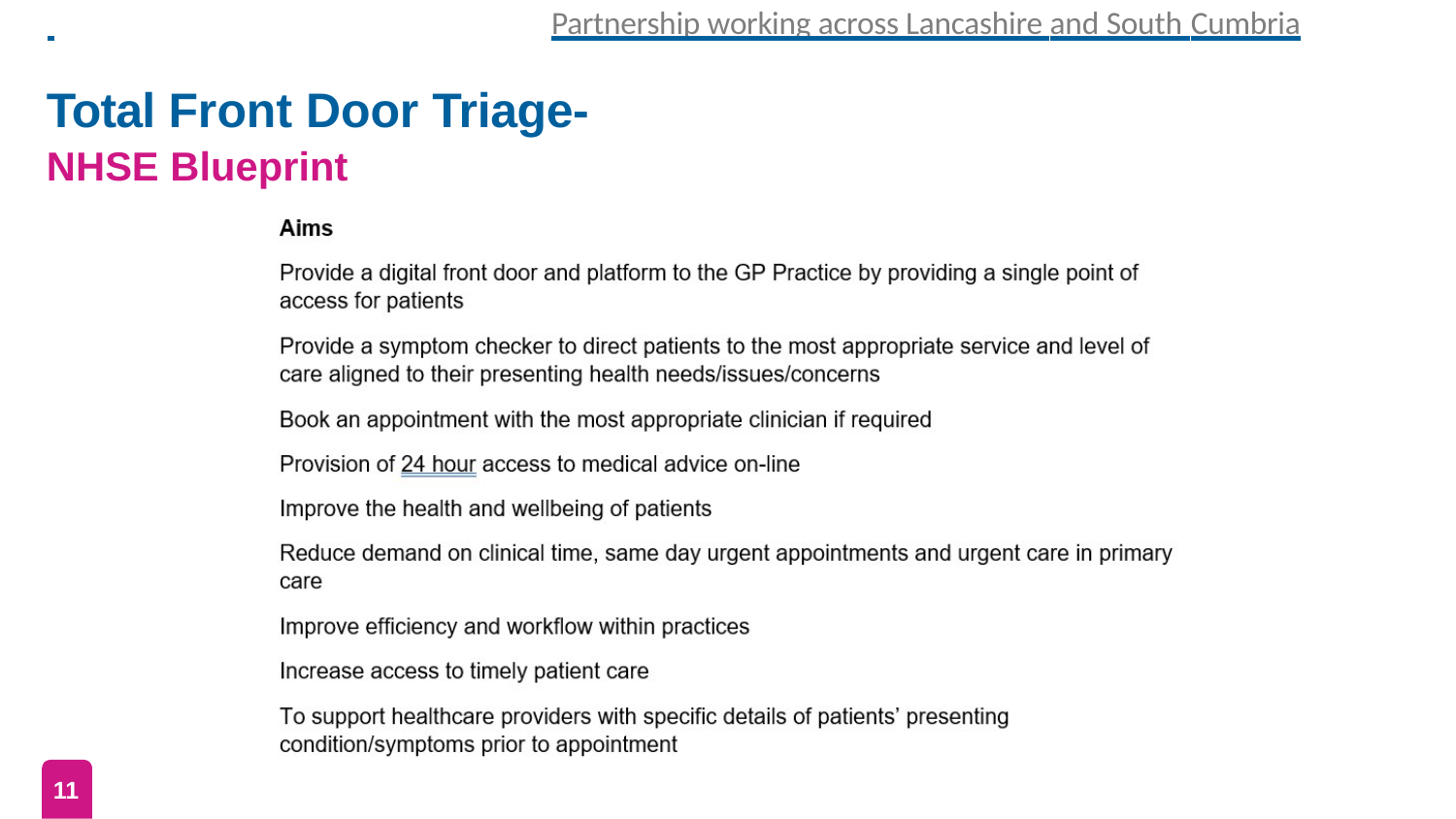

Partnership working across Lancashire and South Cumbria
# Total Front Door Triage-
NHSE Blueprint

11